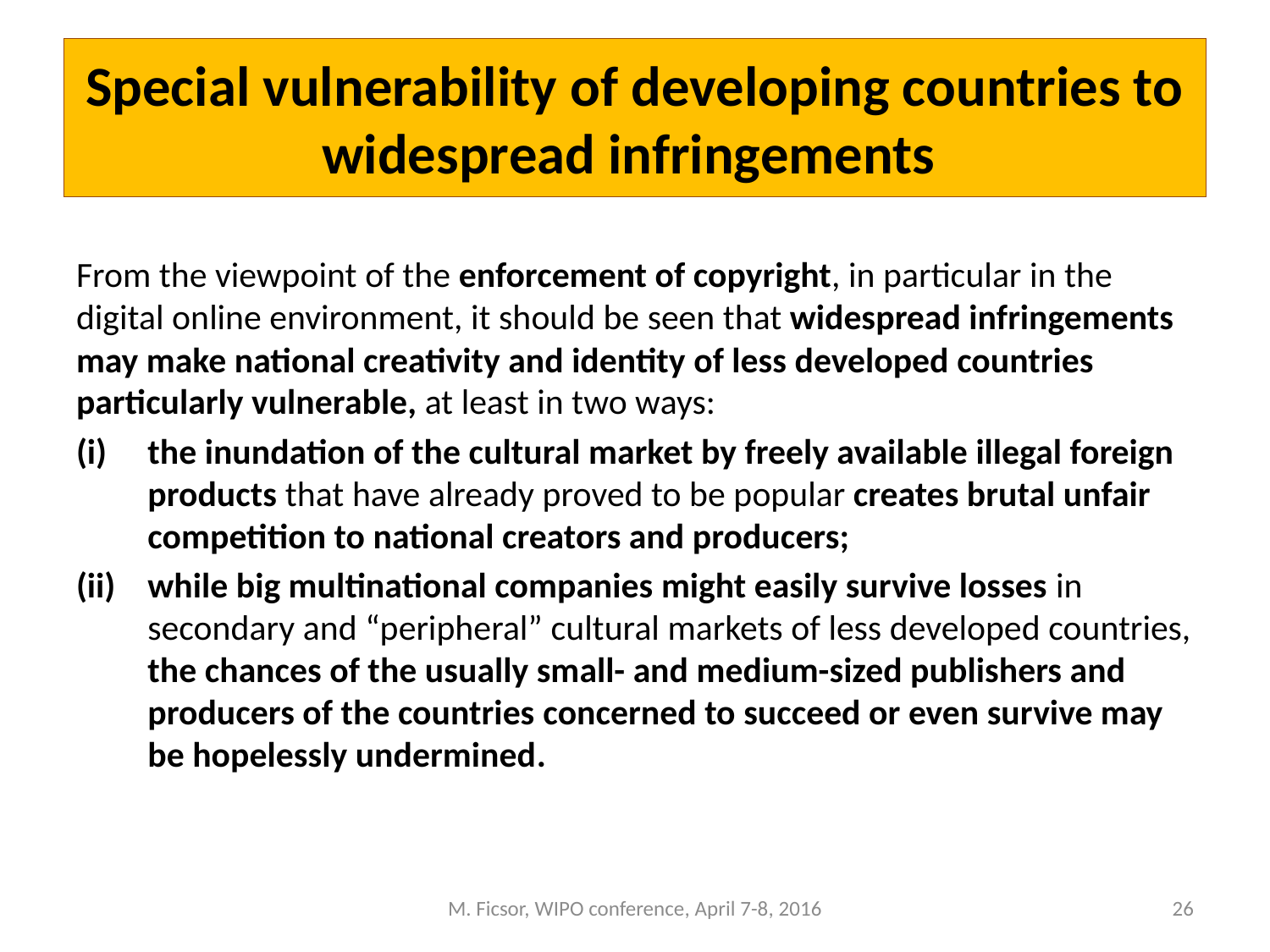

# Special vulnerability of developing countries to widespread infringements

From the viewpoint of the enforcement of copyright, in particular in the digital online environment, it should be seen that widespread infringements may make national creativity and identity of less developed countries particularly vulnerable, at least in two ways:
the inundation of the cultural market by freely available illegal foreign products that have already proved to be popular creates brutal unfair competition to national creators and producers;
while big multinational companies might easily survive losses in secondary and “peripheral” cultural markets of less developed countries, the chances of the usually small- and medium-sized publishers and producers of the countries concerned to succeed or even survive may be hopelessly undermined.
M. Ficsor, WIPO conference, April 7-8, 2016
26